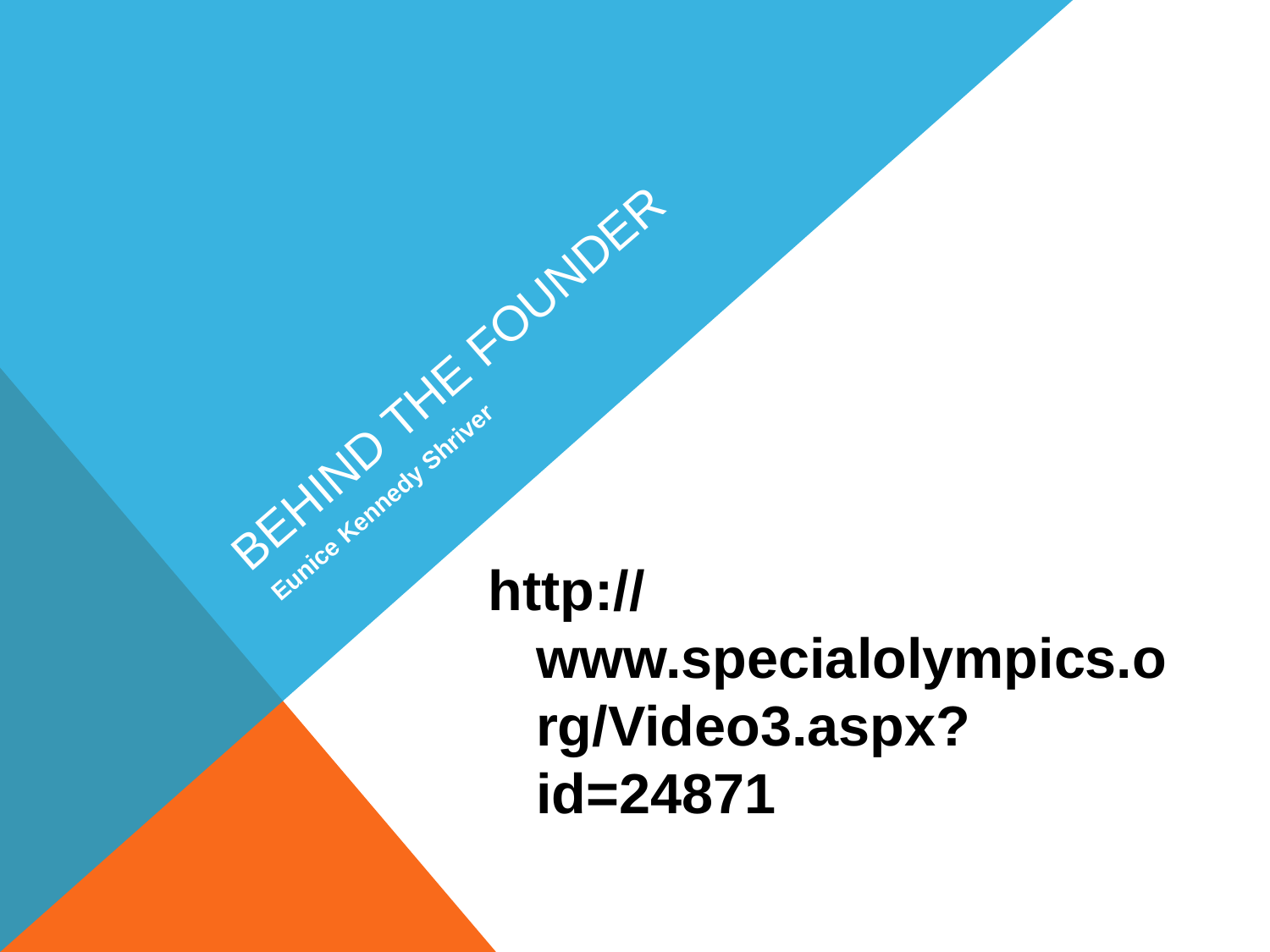

# Behind the founder
Eunice Kennedy Shriver
http://www.specialolympics.org/Video3.aspx?id=24871